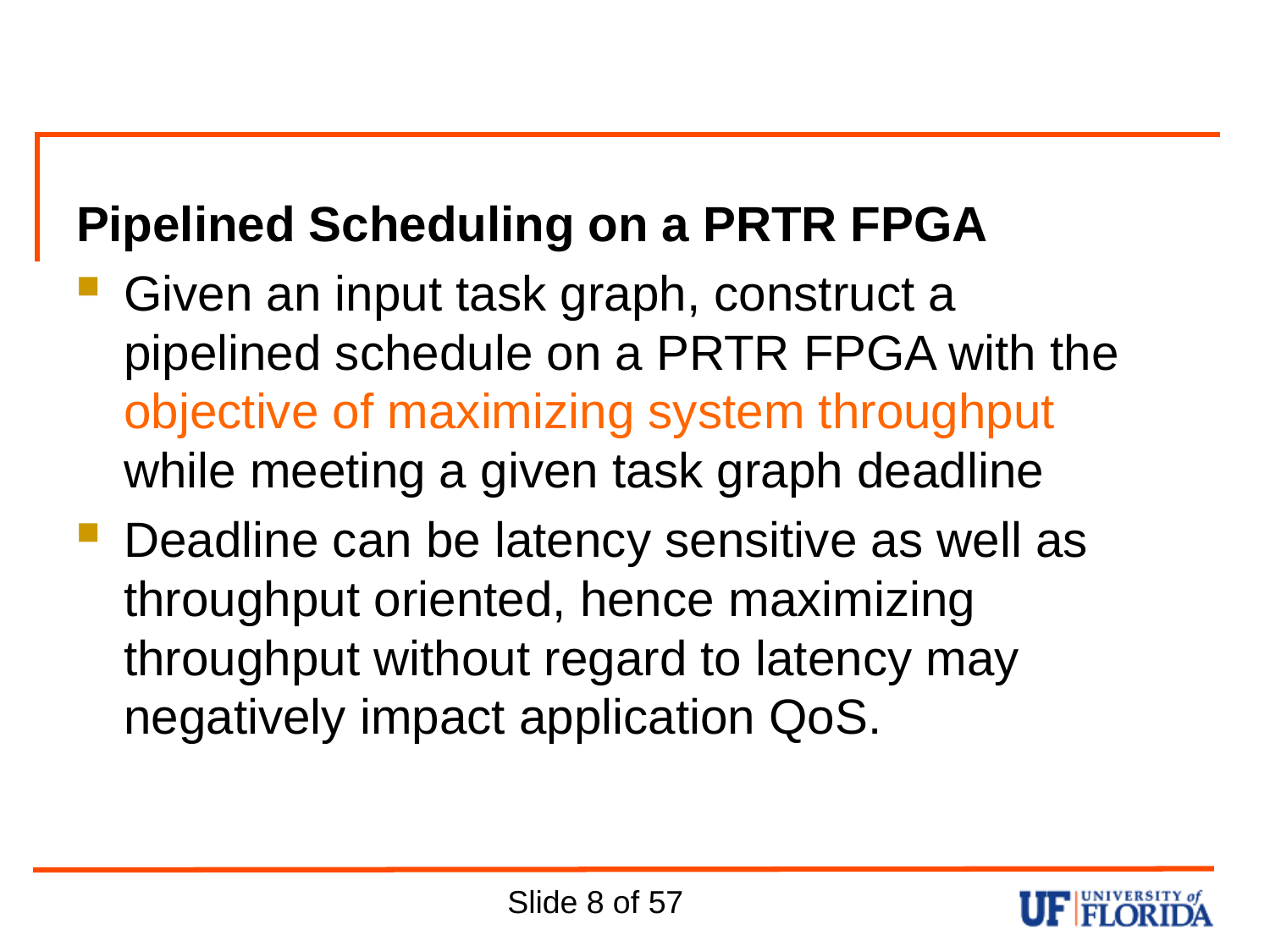

#
Pipelined Scheduling on a PRTR FPGA
Given an input task graph, construct a pipelined schedule on a PRTR FPGA with the objective of maximizing system throughput while meeting a given task graph deadline
Deadline can be latency sensitive as well as throughput oriented, hence maximizing throughput without regard to latency may negatively impact application QoS.